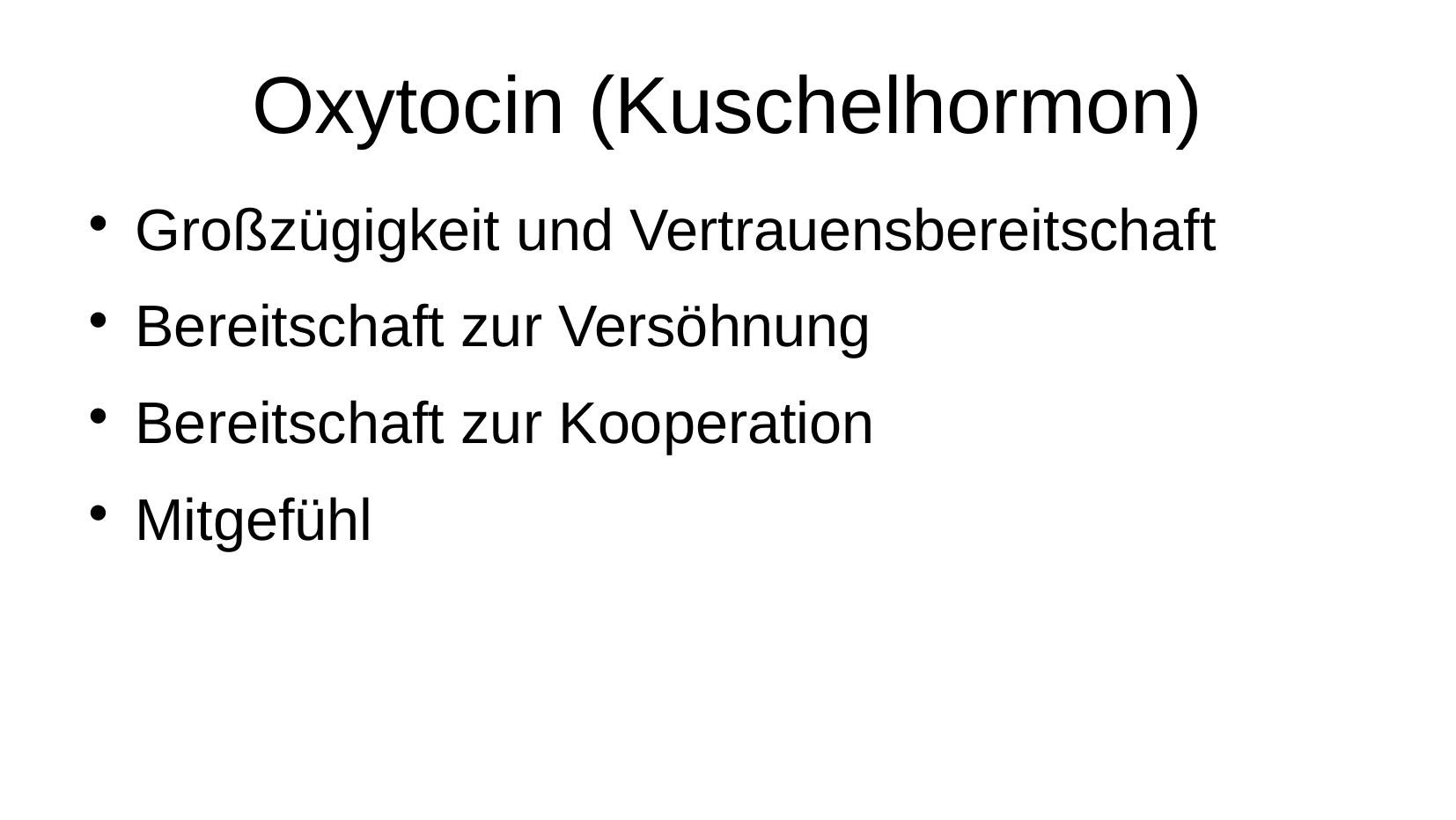

Oxytocin (Kuschelhormon)
Großzügigkeit und Vertrauensbereitschaft
Bereitschaft zur Versöhnung
Bereitschaft zur Kooperation
Mitgefühl